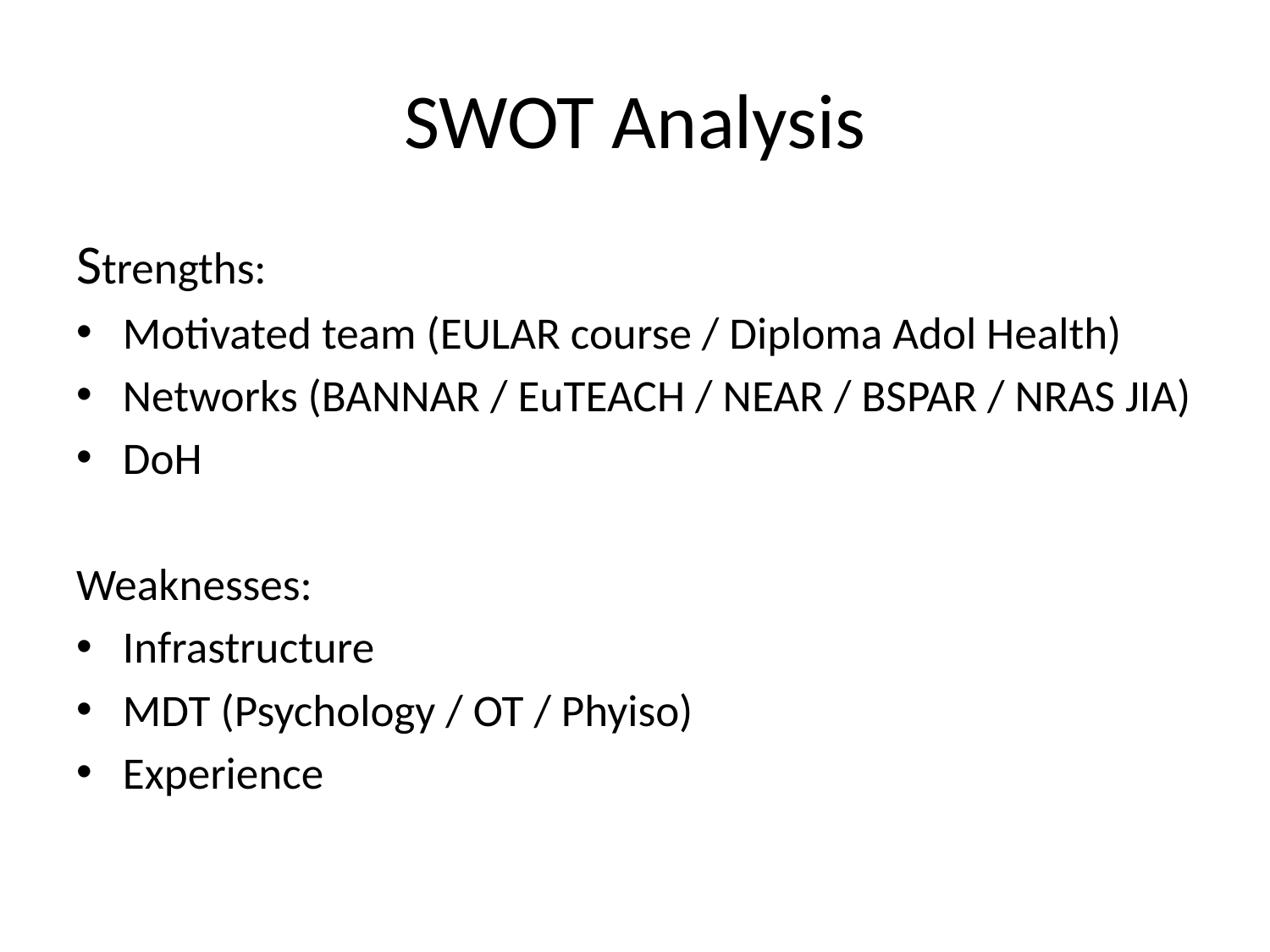

# SWOT Analysis
Strengths:
Motivated team (EULAR course / Diploma Adol Health)
Networks (BANNAR / EuTEACH / NEAR / BSPAR / NRAS JIA)
DoH

Weaknesses:
Infrastructure
MDT (Psychology / OT / Phyiso)
Experience